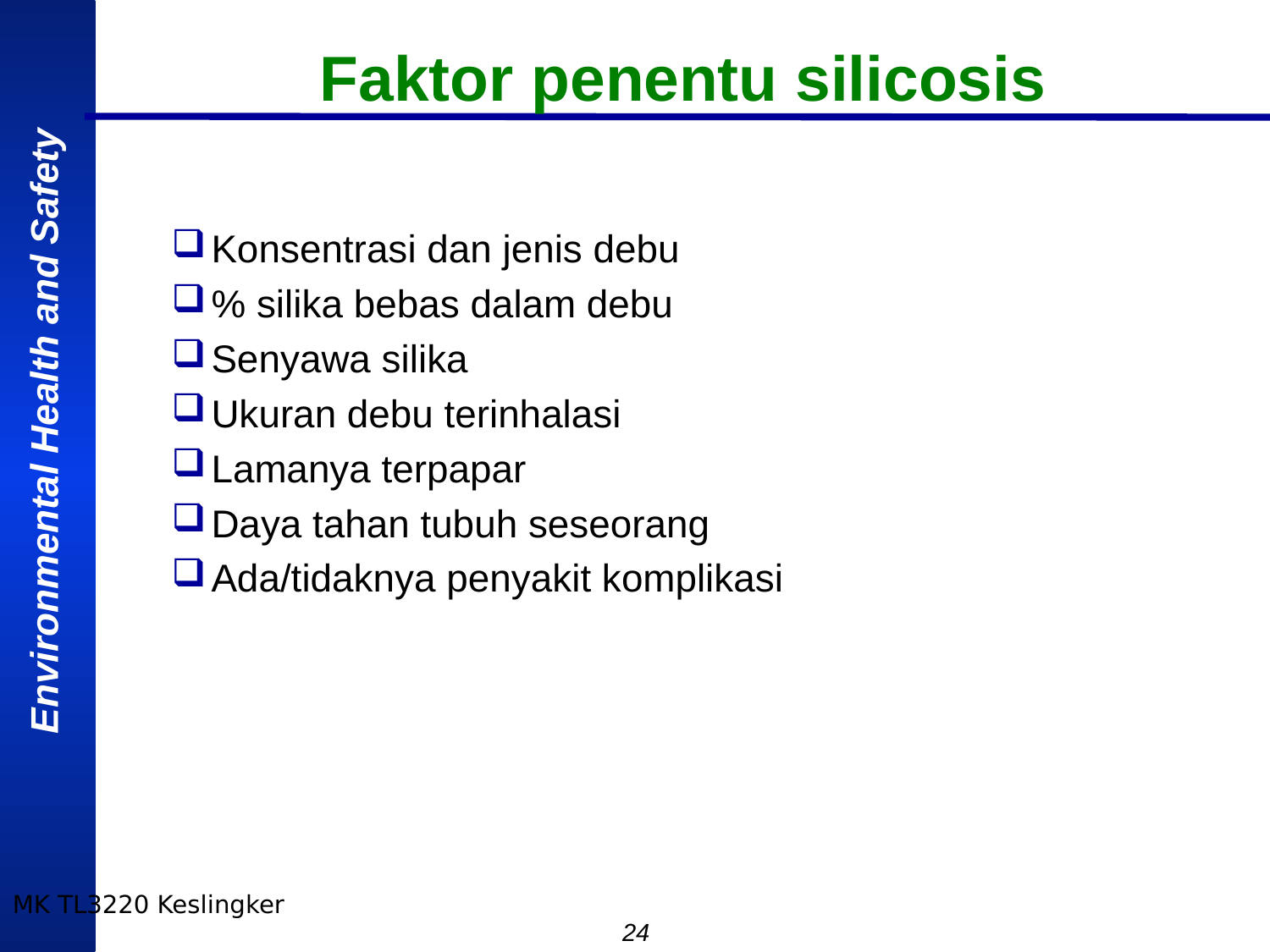

# Faktor penentu silicosis
Konsentrasi dan jenis debu
% silika bebas dalam debu
Senyawa silika
Ukuran debu terinhalasi
Lamanya terpapar
Daya tahan tubuh seseorang
Ada/tidaknya penyakit komplikasi
MK TL3220 Keslingker